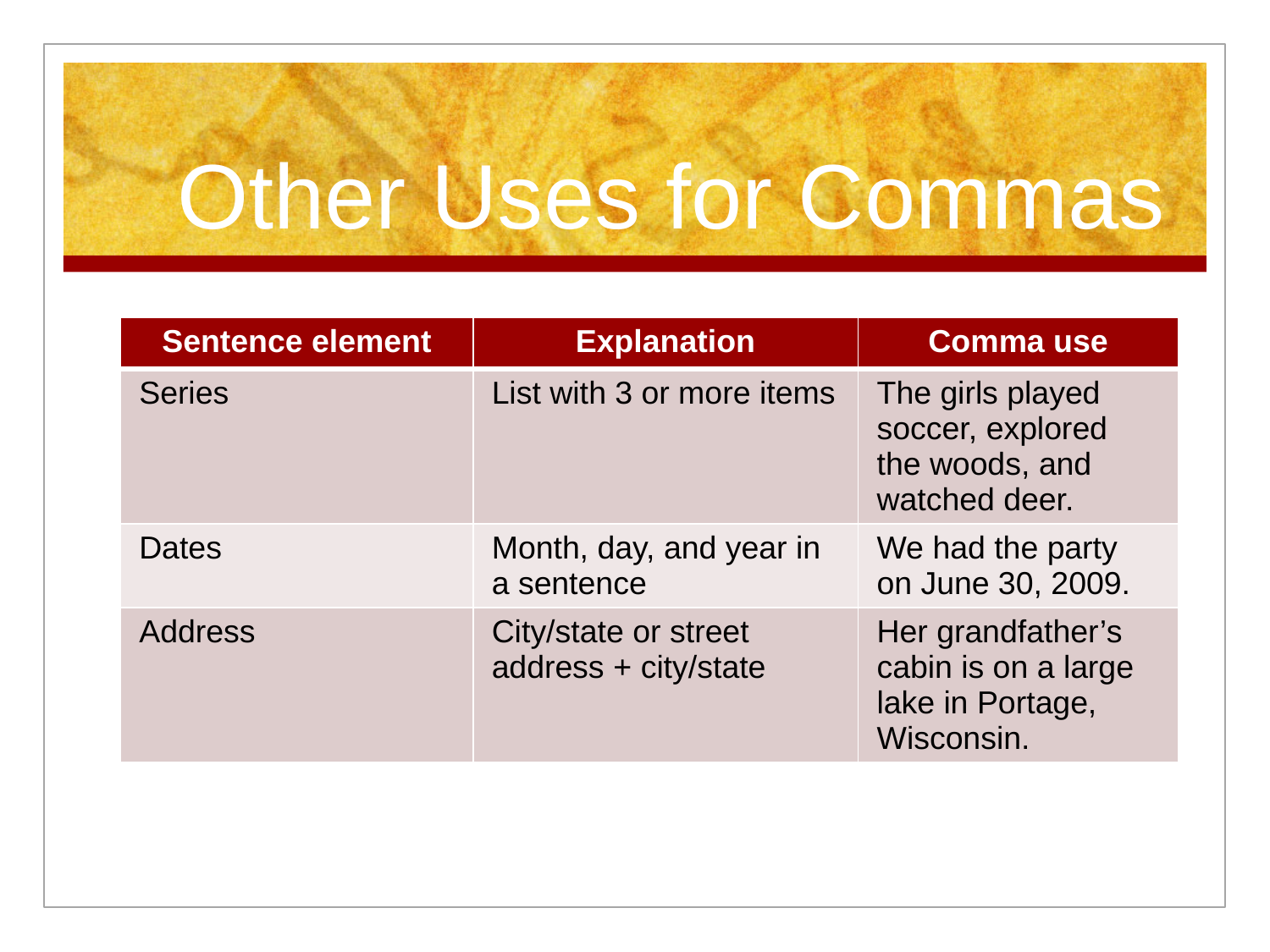

# Other Uses for Commas
| Sentence element | Explanation | Comma use |
| --- | --- | --- |
| Series | List with 3 or more items | The girls played soccer, explored the woods, and watched deer. |
| Dates | Month, day, and year in a sentence | We had the party on June 30, 2009. |
| Address | City/state or street address + city/state | Her grandfather’s cabin is on a large lake in Portage, Wisconsin. |